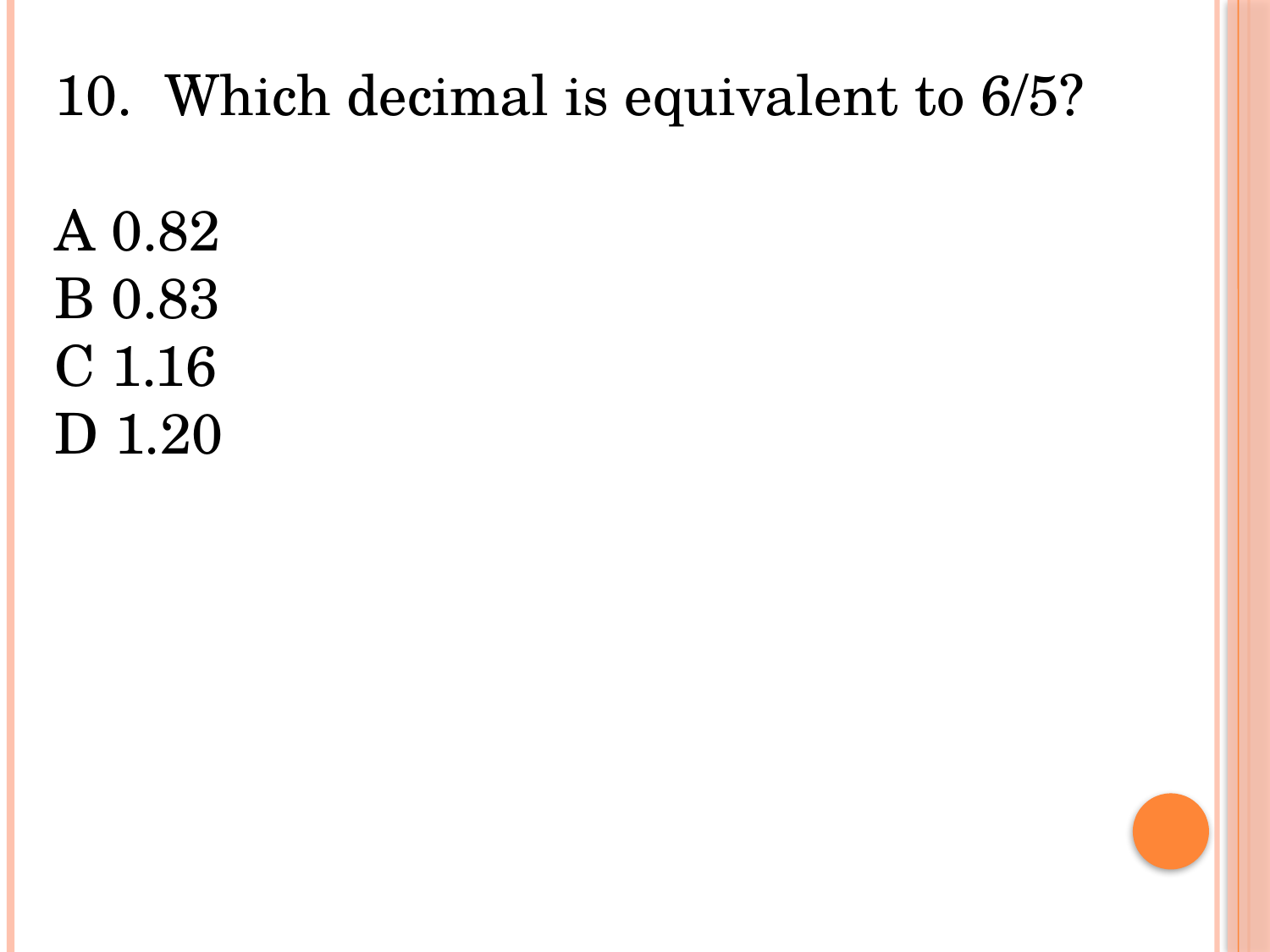

10.  Which decimal is equivalent to 6/5?

A 0.82
B 0.83
C 1.16
D 1.20